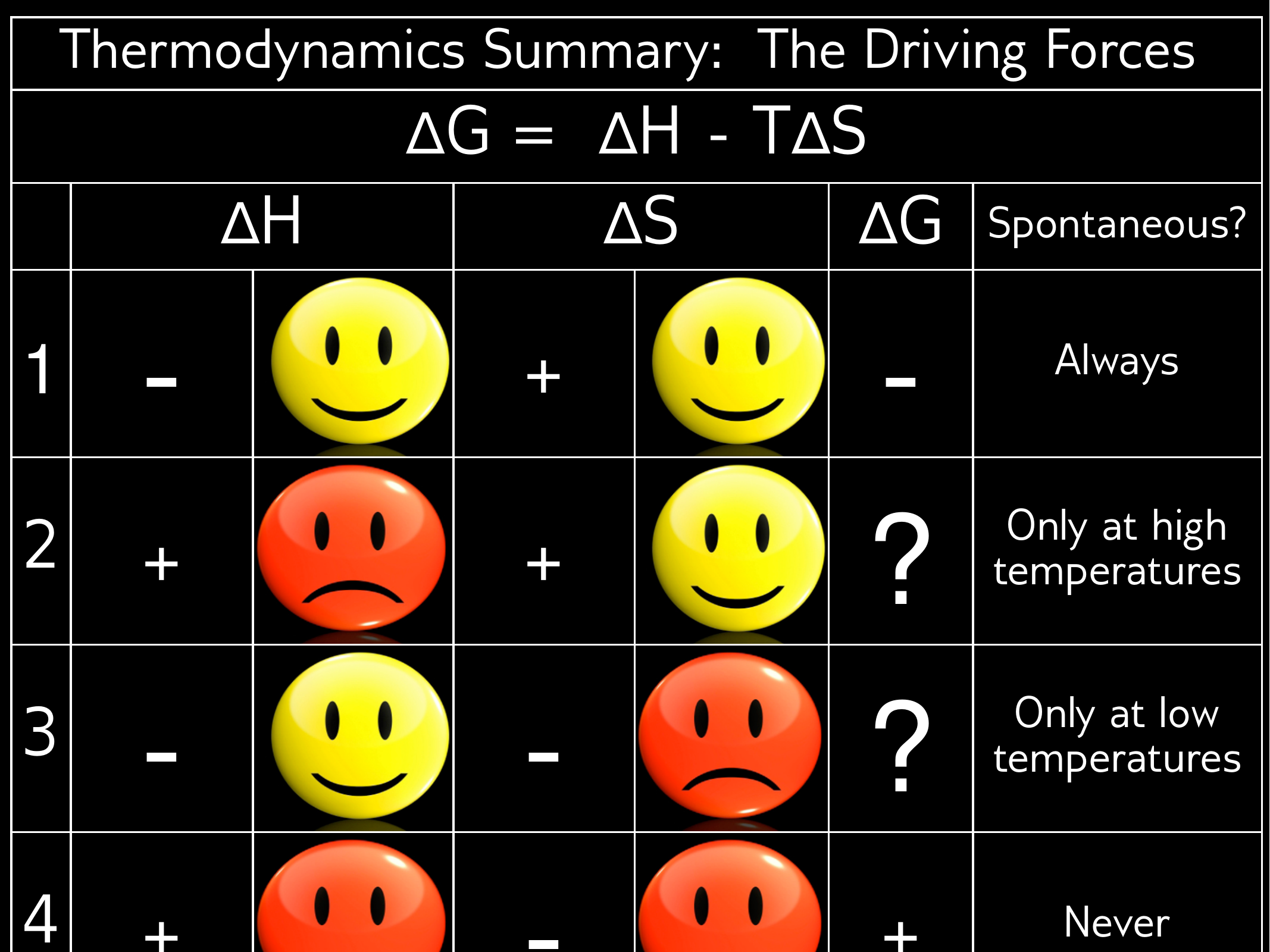

| Thermodynamics Summary: The Driving Forces |  |  |  |  |  |  |
| --- | --- | --- | --- | --- | --- | --- |
| ∆G = ∆H - T∆S |  |  |  |  |  |  |
|  | ∆H |  | ∆S |  | ∆G | Spontaneous? |
| 1 | - |  | + |  | - | Always |
| 2 | + |  | + |  | ? | Only at high temperatures |
| 3 | - |  | - |  | ? | Only at low temperatures |
| 4 | + |  | - |  | + | Never |